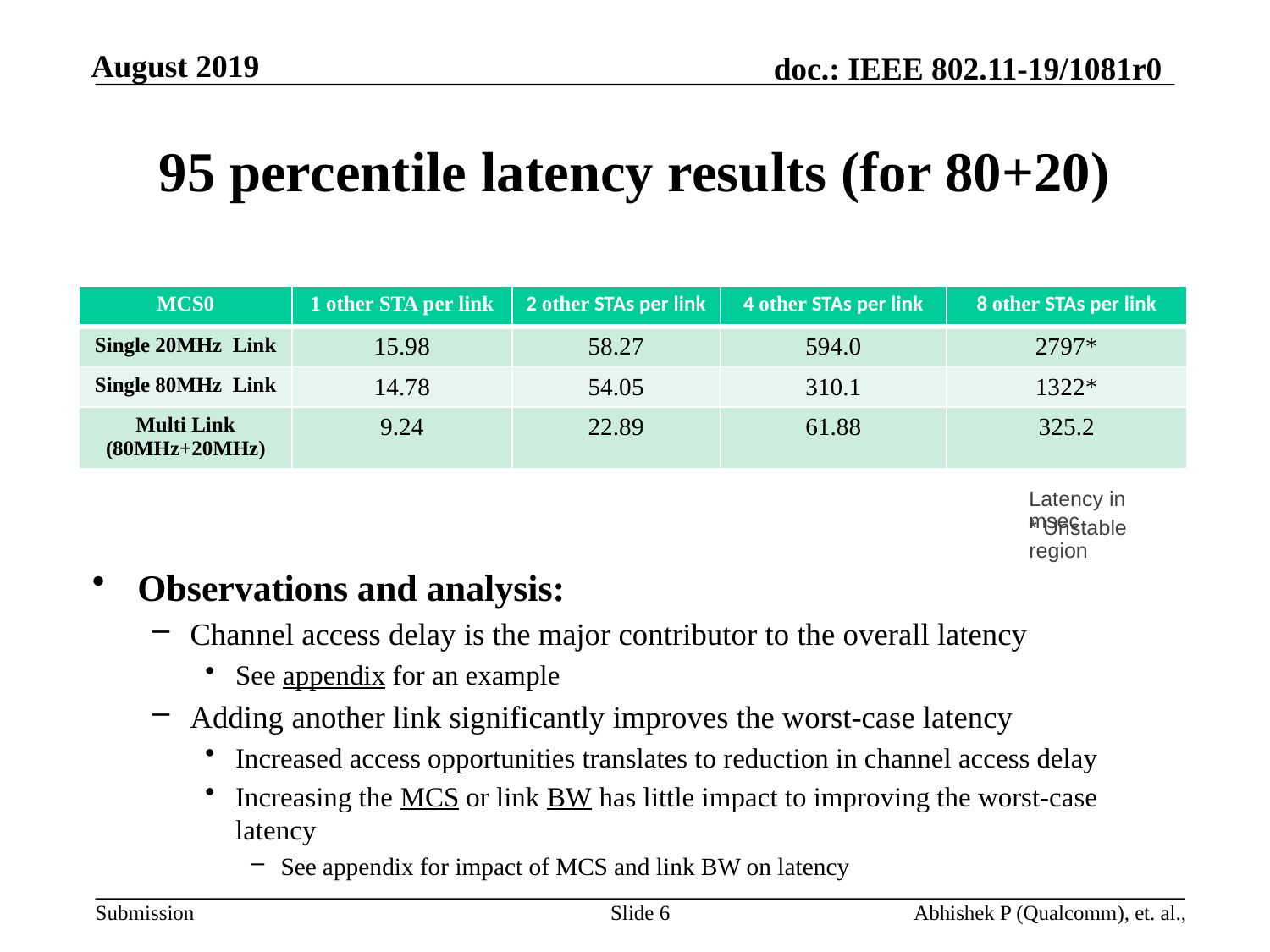

# 95 percentile latency results (for 80+20)
| MCS0 | 1 other STA per link | 2 other STAs per link | 4 other STAs per link | 8 other STAs per link |
| --- | --- | --- | --- | --- |
| Single 20MHz Link | 15.98 | 58.27 | 594.0 | 2797\* |
| Single 80MHz Link | 14.78 | 54.05 | 310.1 | 1322\* |
| Multi Link (80MHz+20MHz) | 9.24 | 22.89 | 61.88 | 325.2 |
Latency in msec
* Unstable region
Observations and analysis:
Channel access delay is the major contributor to the overall latency
See appendix for an example
Adding another link significantly improves the worst-case latency
Increased access opportunities translates to reduction in channel access delay
Increasing the MCS or link BW has little impact to improving the worst-case latency
See appendix for impact of MCS and link BW on latency
Slide 6
Abhishek P (Qualcomm), et. al.,